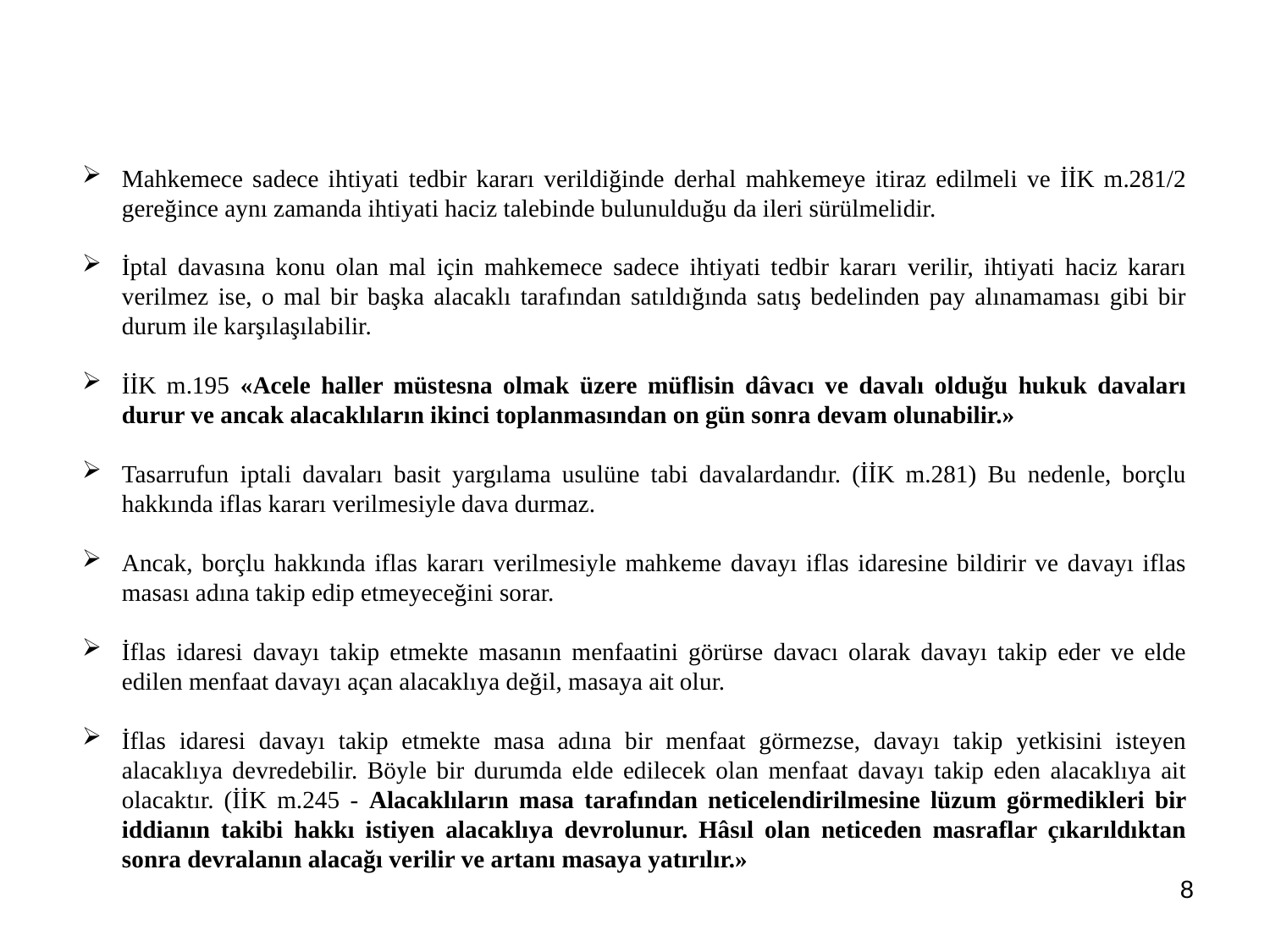

Mahkemece sadece ihtiyati tedbir kararı verildiğinde derhal mahkemeye itiraz edilmeli ve İİK m.281/2 gereğince aynı zamanda ihtiyati haciz talebinde bulunulduğu da ileri sürülmelidir.

İptal davasına konu olan mal için mahkemece sadece ihtiyati tedbir kararı verilir, ihtiyati haciz kararı verilmez ise, o mal bir başka alacaklı tarafından satıldığında satış bedelinden pay alınamaması gibi bir durum ile karşılaşılabilir.

İİK m.195 «Acele haller müstesna olmak üzere müflisin dâvacı ve davalı olduğu hukuk davaları durur ve ancak alacaklıların ikinci toplanmasından on gün sonra devam olunabilir.»

Tasarrufun iptali davaları basit yargılama usulüne tabi davalardandır. (İİK m.281) Bu nedenle, borçlu hakkında iflas kararı verilmesiyle dava durmaz.

Ancak, borçlu hakkında iflas kararı verilmesiyle mahkeme davayı iflas idaresine bildirir ve davayı iflas masası adına takip edip etmeyeceğini sorar.

İflas idaresi davayı takip etmekte masanın menfaatini görürse davacı olarak davayı takip eder ve elde edilen menfaat davayı açan alacaklıya değil, masaya ait olur.

İflas idaresi davayı takip etmekte masa adına bir menfaat görmezse, davayı takip yetkisini isteyen alacaklıya devredebilir. Böyle bir durumda elde edilecek olan menfaat davayı takip eden alacaklıya ait olacaktır. (İİK m.245 - Alacaklıların masa tarafından neticelendirilmesine lüzum görmedikleri bir iddianın takibi hakkı istiyen alacaklıya devrolunur. Hâsıl olan neticeden masraflar çıkarıldıktan sonra devralanın alacağı verilir ve artanı masaya yatırılır.»

8